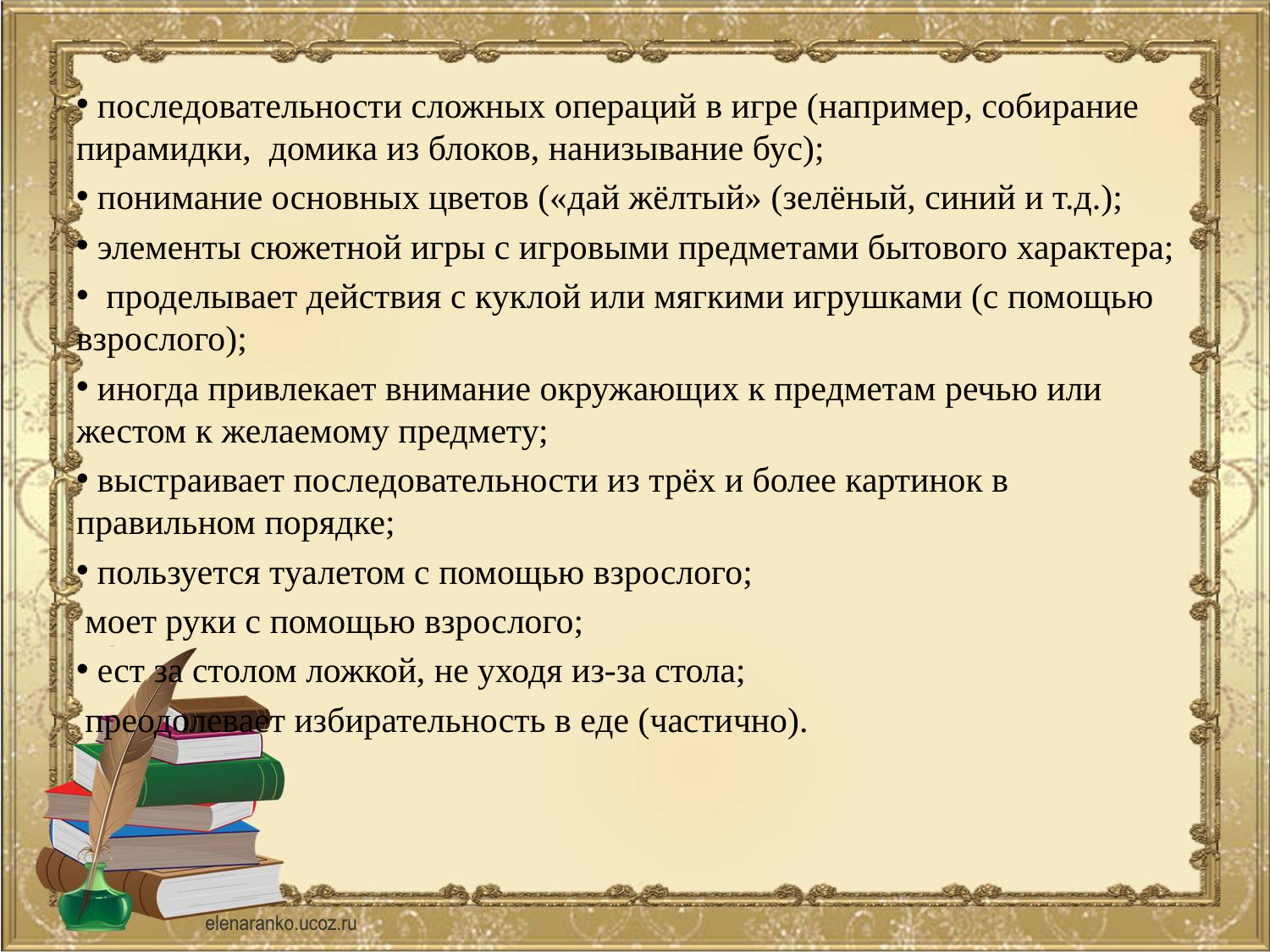

последовательности сложных операций в игре (например, собирание пирамидки,  домика из блоков, нанизывание бус);
 понимание основных цветов («дай жёлтый» (зелёный, синий и т.д.);
 элементы сюжетной игры с игровыми предметами бытового характера;
  проделывает действия с куклой или мягкими игрушками (с помощью взрослого);
 иногда привлекает внимание окружающих к предметам речью или жестом к желаемому предмету;
 выстраивает последовательности из трёх и более картинок в правильном порядке;
 пользуется туалетом с помощью взрослого;
 моет руки с помощью взрослого;
 ест за столом ложкой, не уходя из-за стола;
 преодолевает избирательность в еде (частично).